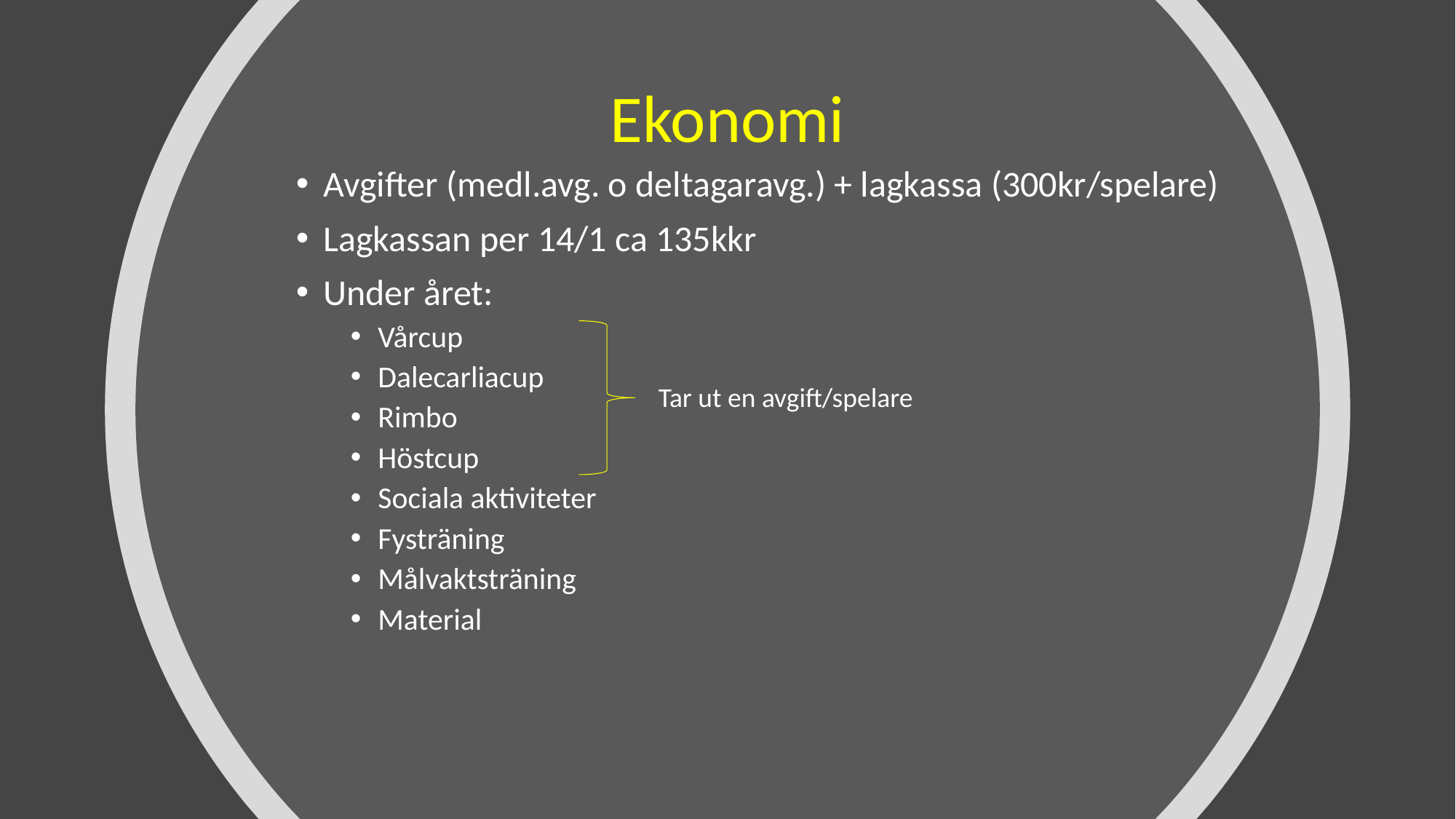

# Ekonomi
Avgifter (medl.avg. o deltagaravg.) + lagkassa (300kr/spelare)
Lagkassan per 14/1 ca 135kkr
Under året:
Vårcup
Dalecarliacup
Rimbo
Höstcup
Sociala aktiviteter
Fysträning
Målvaktsträning
Material

Tar ut en avgift/spelare